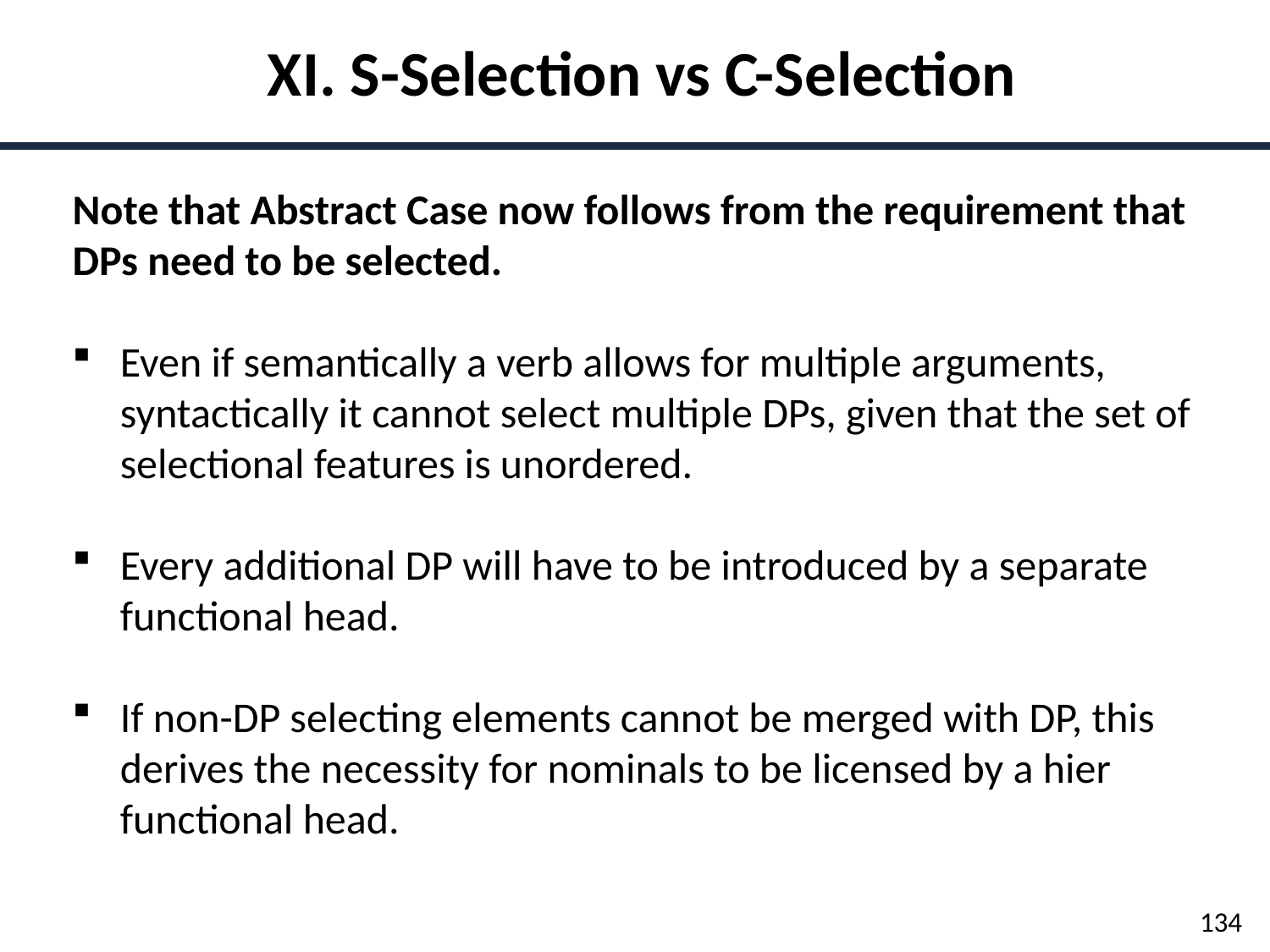

XI. S-Selection vs C-Selection
Note that Abstract Case now follows from the requirement that DPs need to be selected.

Even if semantically a verb allows for multiple arguments, syntactically it cannot select multiple DPs, given that the set of selectional features is unordered.

Every additional DP will have to be introduced by a separate functional head.

If non-DP selecting elements cannot be merged with DP, this derives the necessity for nominals to be licensed by a hier functional head.
134